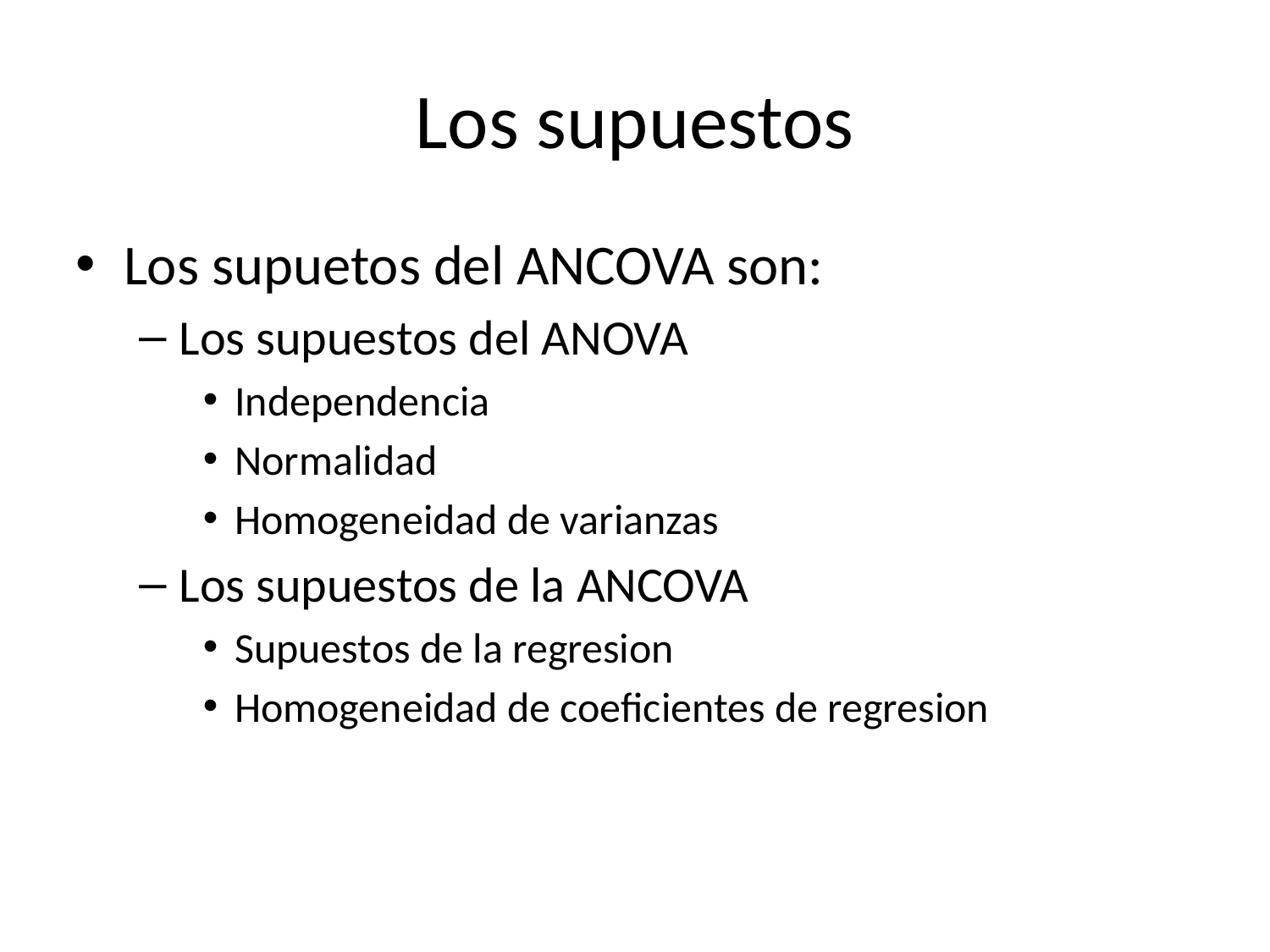

# Los supuestos
Los supuetos del ANCOVA son:
Los supuestos del ANOVA
Independencia
Normalidad
Homogeneidad de varianzas
Los supuestos de la ANCOVA
Supuestos de la regresion
Homogeneidad de coeficientes de regresion